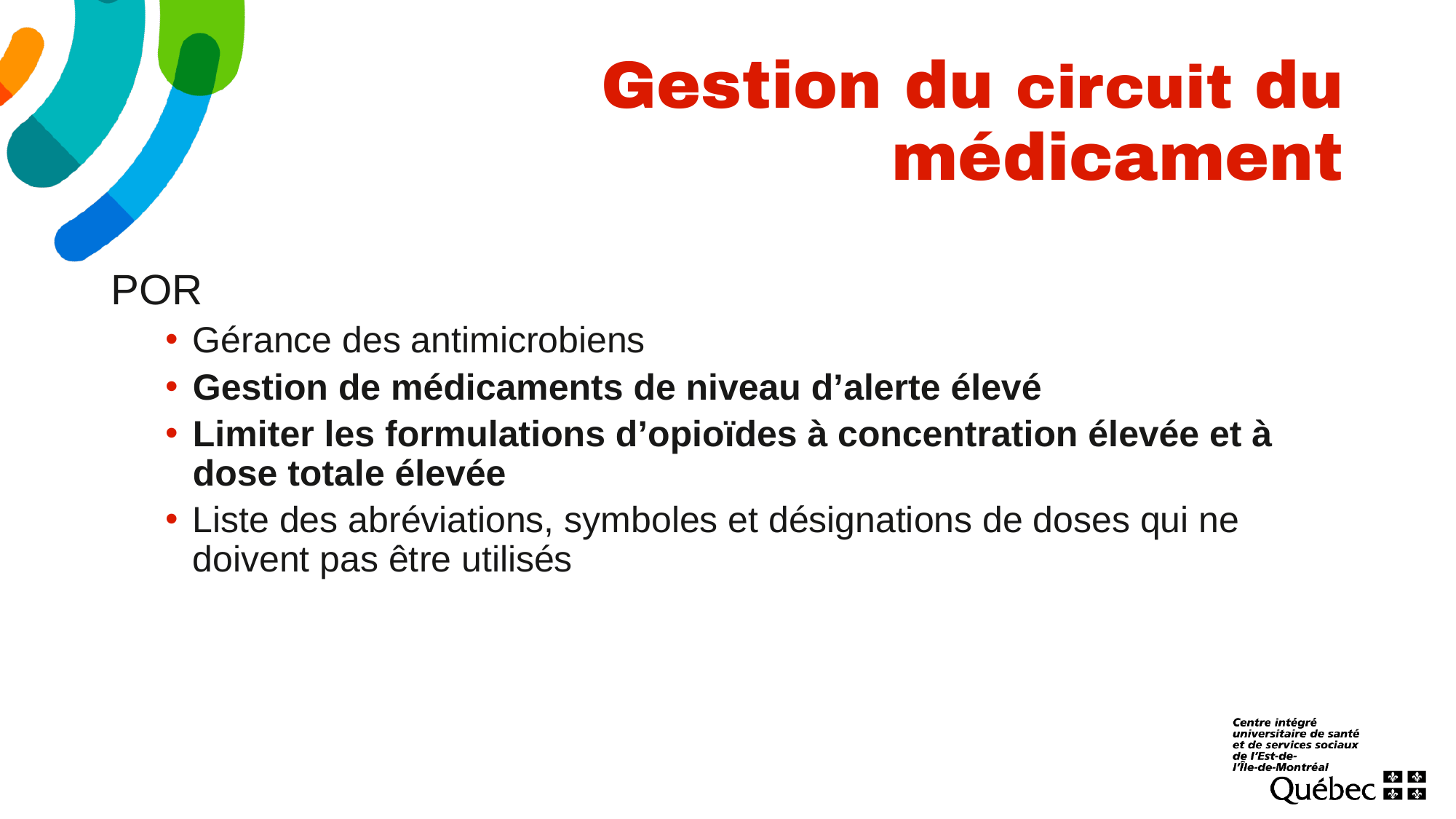

# Gestion du circuit du médicament
POR
Gérance des antimicrobiens
Gestion de médicaments de niveau d’alerte élevé
Limiter les formulations d’opioïdes à concentration élevée et à dose totale élevée
Liste des abréviations, symboles et désignations de doses qui ne doivent pas être utilisés